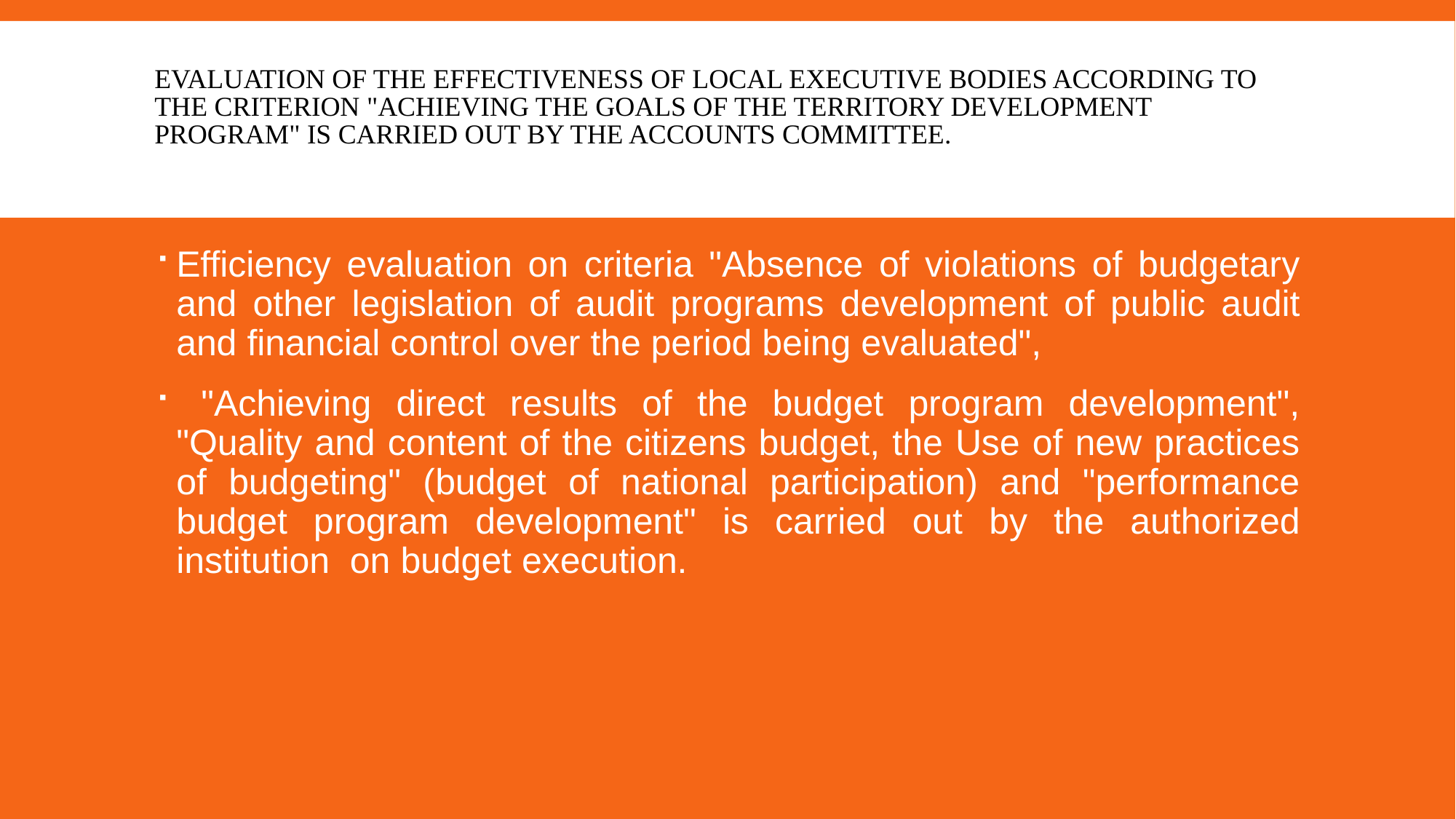

# Evaluation of the effectiveness of local Executive bodies according to the criterion "Achieving the goals of the territory development program" is carried out by the Accounts Committee.
Efficiency evaluation on criteria "Absence of violations of budgetary and other legislation of audit programs development of public audit and financial control over the period being evaluated",
 "Achieving direct results of the budget program development", "Quality and content of the citizens budget, the Use of new practices of budgeting" (budget of national participation) and "performance budget program development" is carried out by the authorized institution  on budget execution.